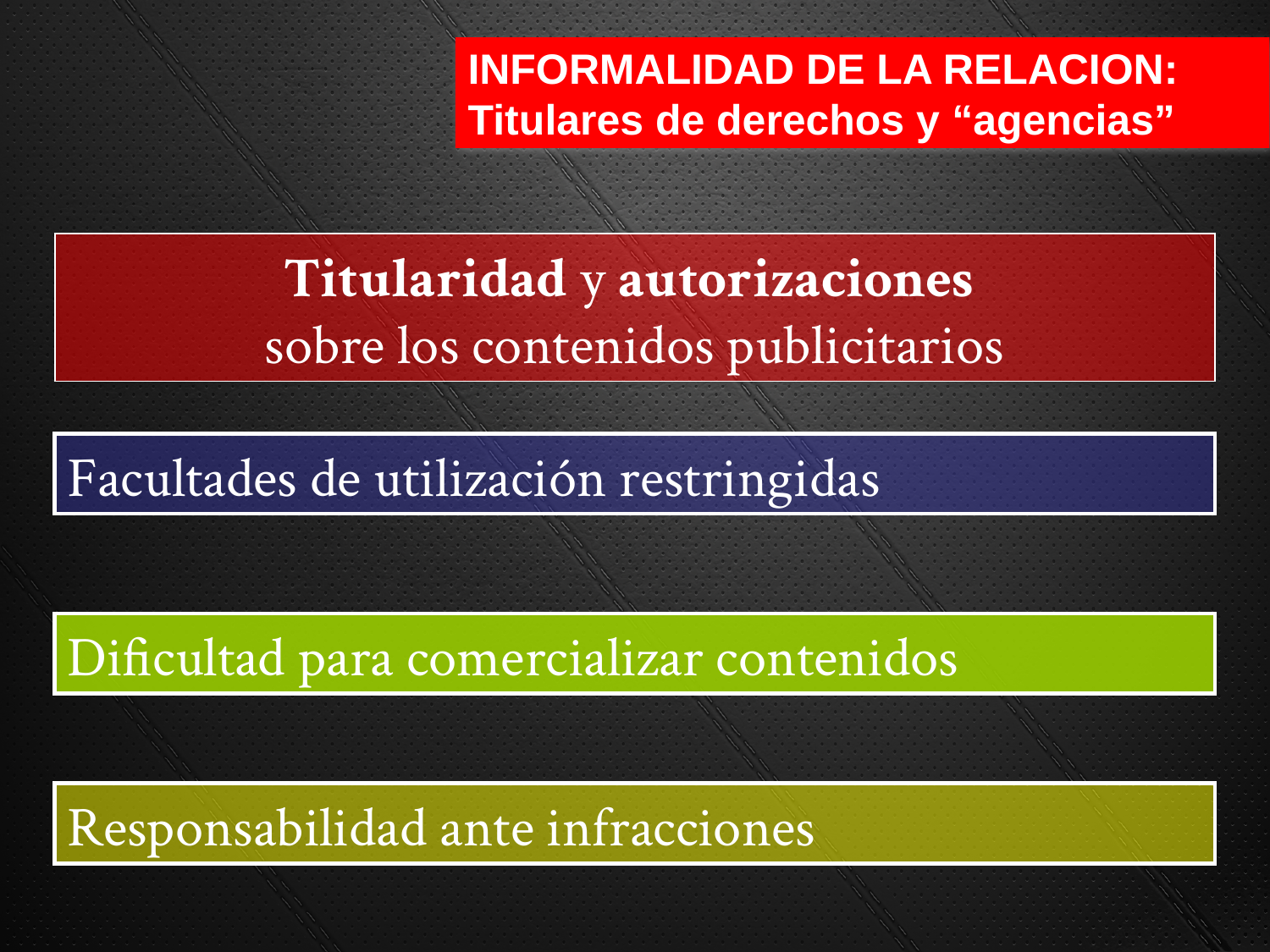

INFORMALIDAD DE LA RELACION:
Titulares de derechos y “agencias”
Titularidad y autorizaciones
sobre los contenidos publicitarios
Facultades de utilización restringidas
Dificultad para comercializar contenidos
Responsabilidad ante infracciones